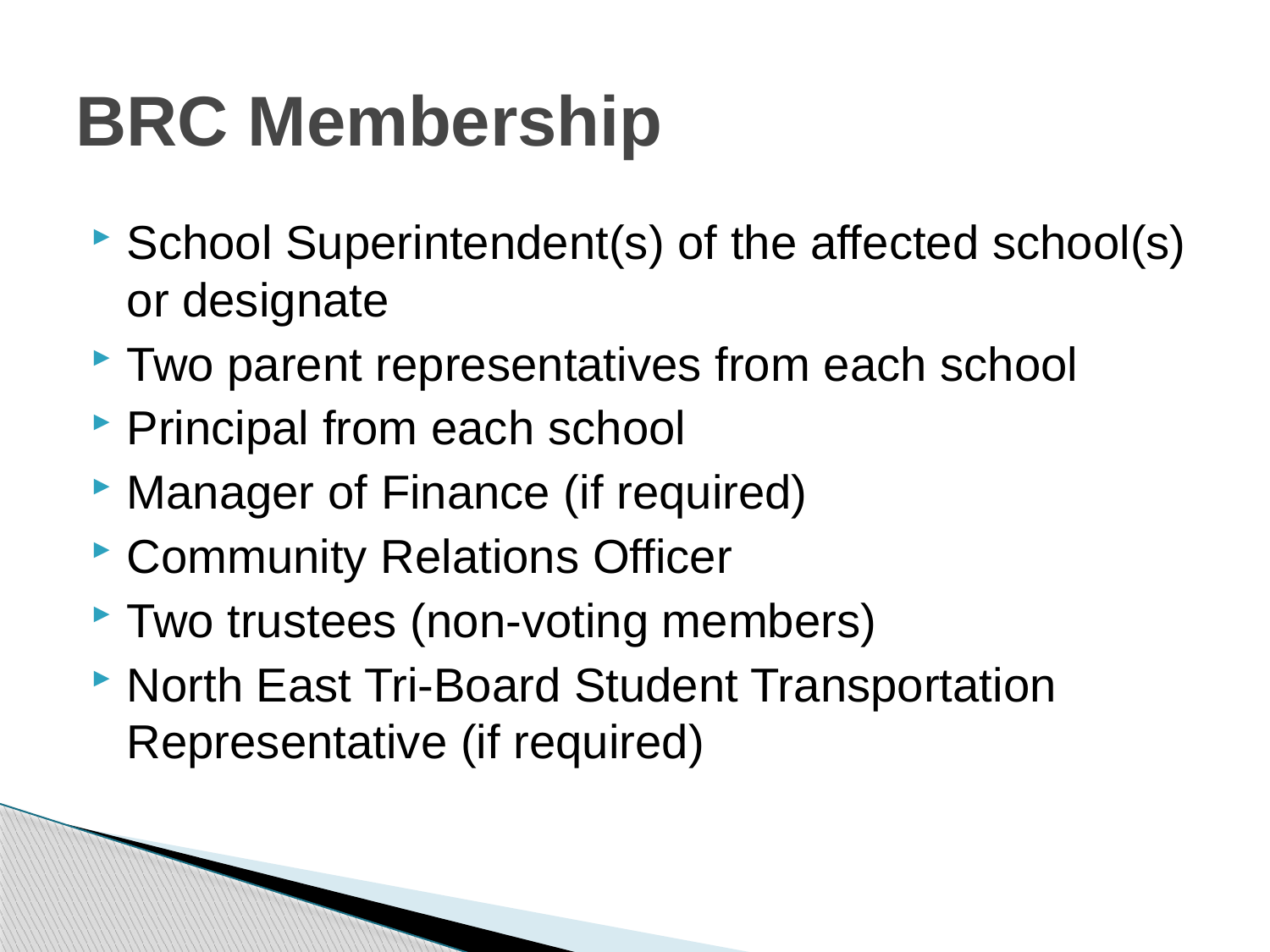

# BRC Membership
School Superintendent(s) of the affected school(s) or designate
Two parent representatives from each school
Principal from each school
Manager of Finance (if required)
Community Relations Officer
Two trustees (non-voting members)
North East Tri-Board Student Transportation Representative (if required)